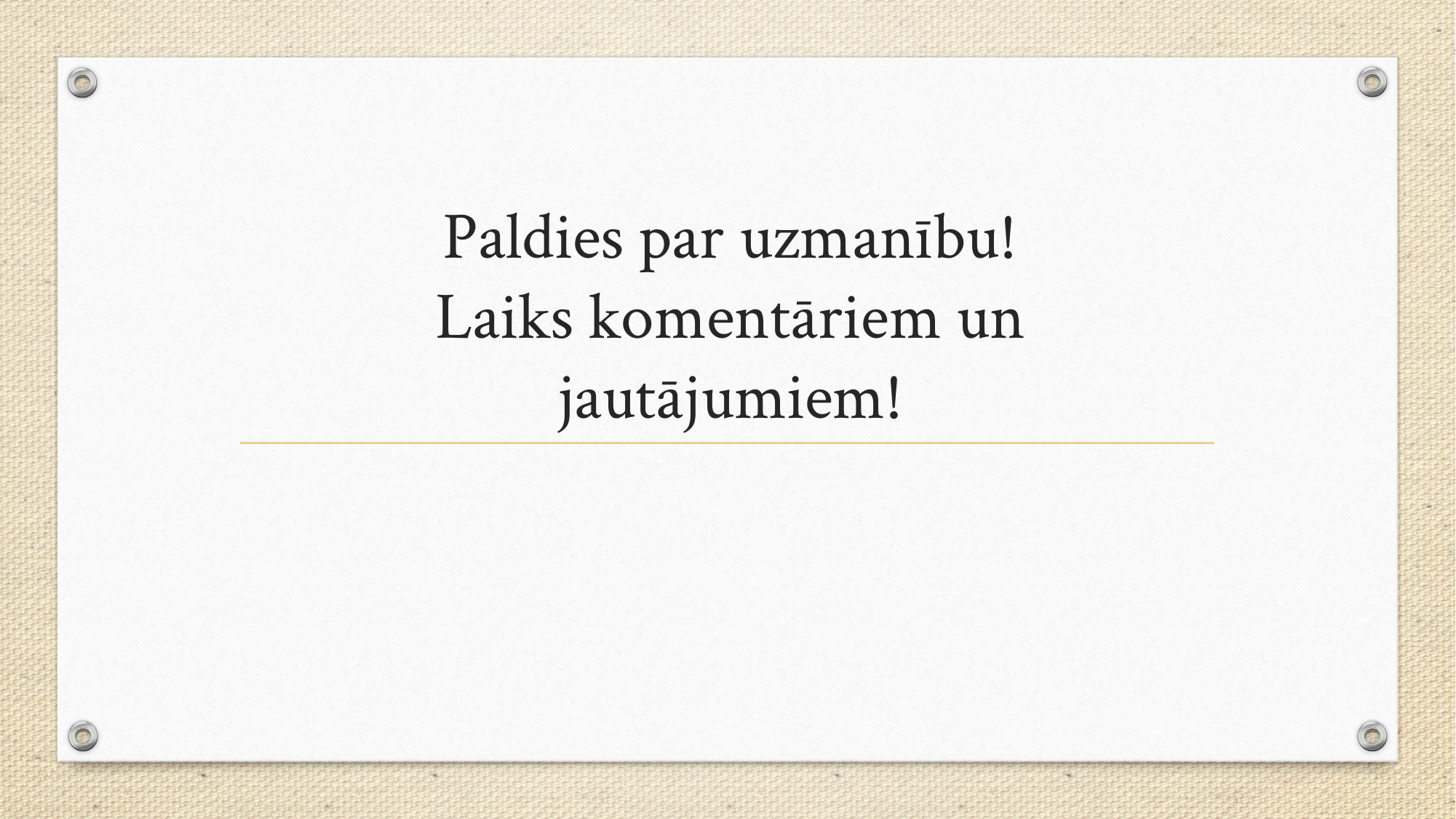

# Paldies par uzmanību! Laiks komentāriem un jautājumiem!